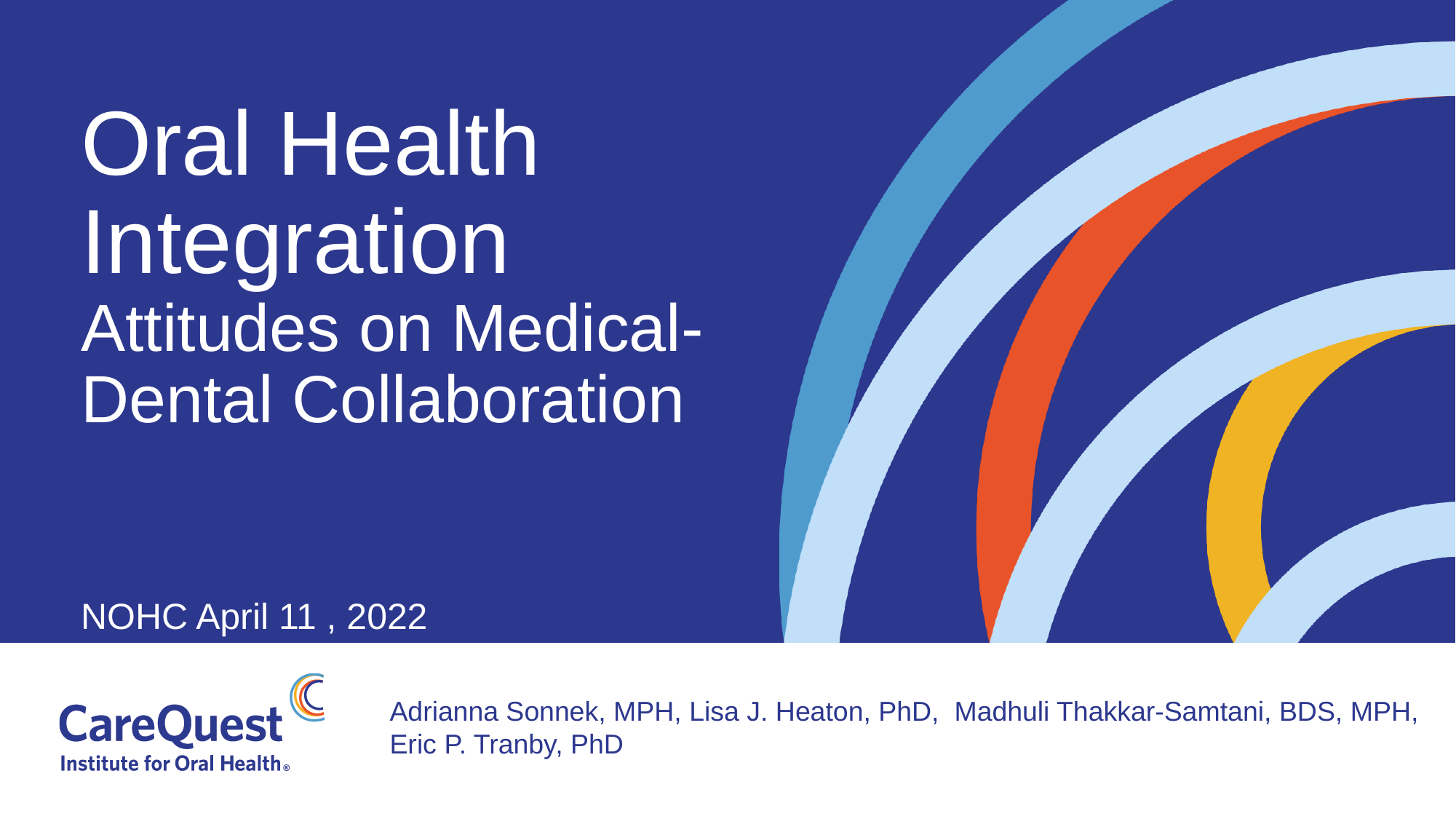

# Oral Health Integration Attitudes on Medical-Dental Collaboration
NOHC April 11 , 2022

Adrianna Sonnek, MPH, Lisa J. Heaton, PhD,  Madhuli Thakkar-Samtani, BDS, MPH,
Eric P. Tranby, PhD